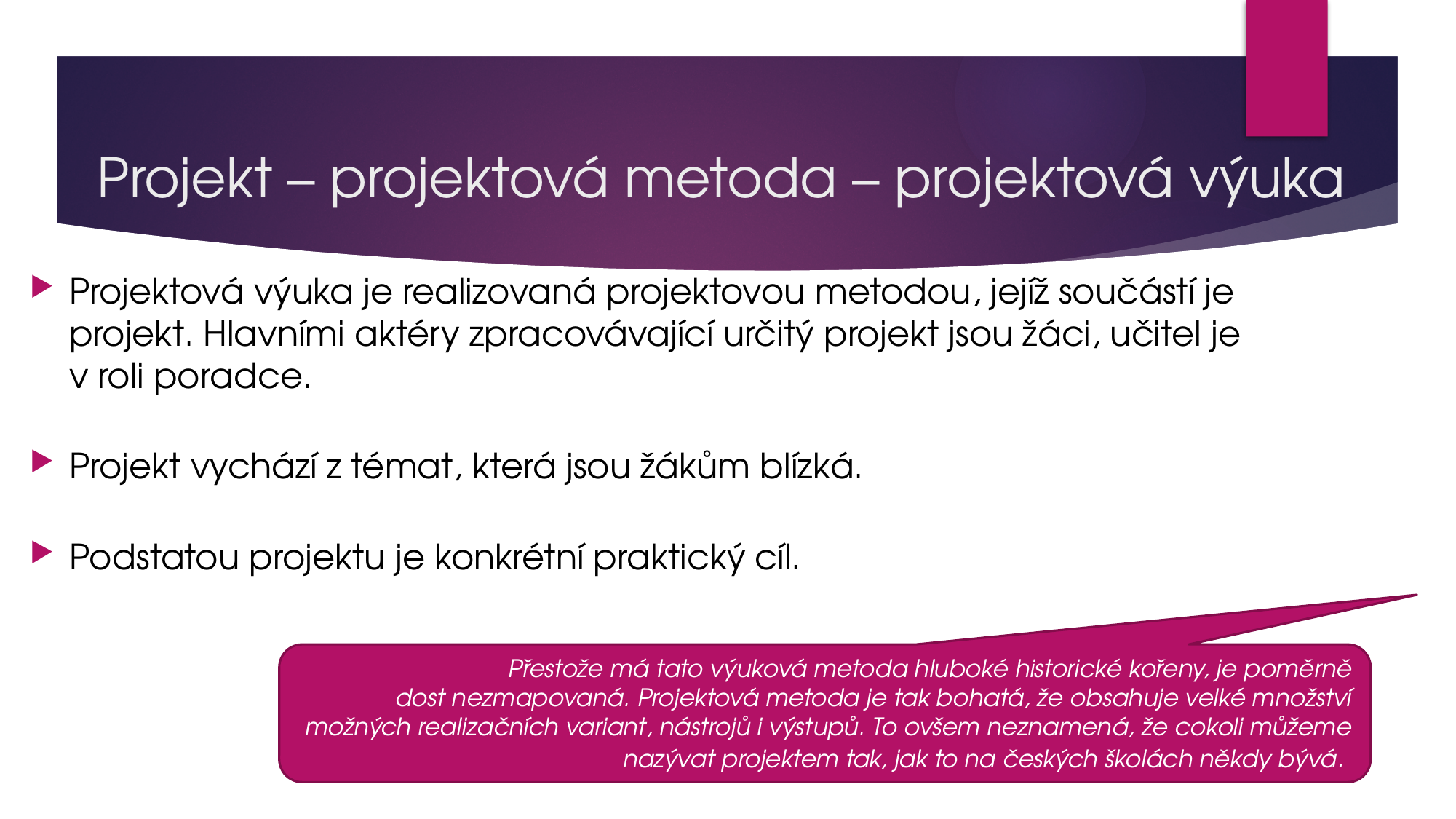

# Projekt – projektová metoda – projektová výuka

Projektová výuka je realizovaná projektovou metodou, jejíž součástí je projekt. Hlavními aktéry zpracovávající určitý projekt jsou žáci, učitel je v roli poradce.

Projekt vychází z témat, která jsou žákům blízká.

Podstatou projektu je konkrétní praktický cíl.

Přestože má tato výuková metoda hluboké historické kořeny, je poměrně dost nezmapovaná. Projektová metoda je tak bohatá, že obsahuje velké množství možných realizačních variant, nástrojů i výstupů. To ovšem neznamená, že cokoli můžeme nazývat projektem tak, jak to na českých školách někdy bývá.